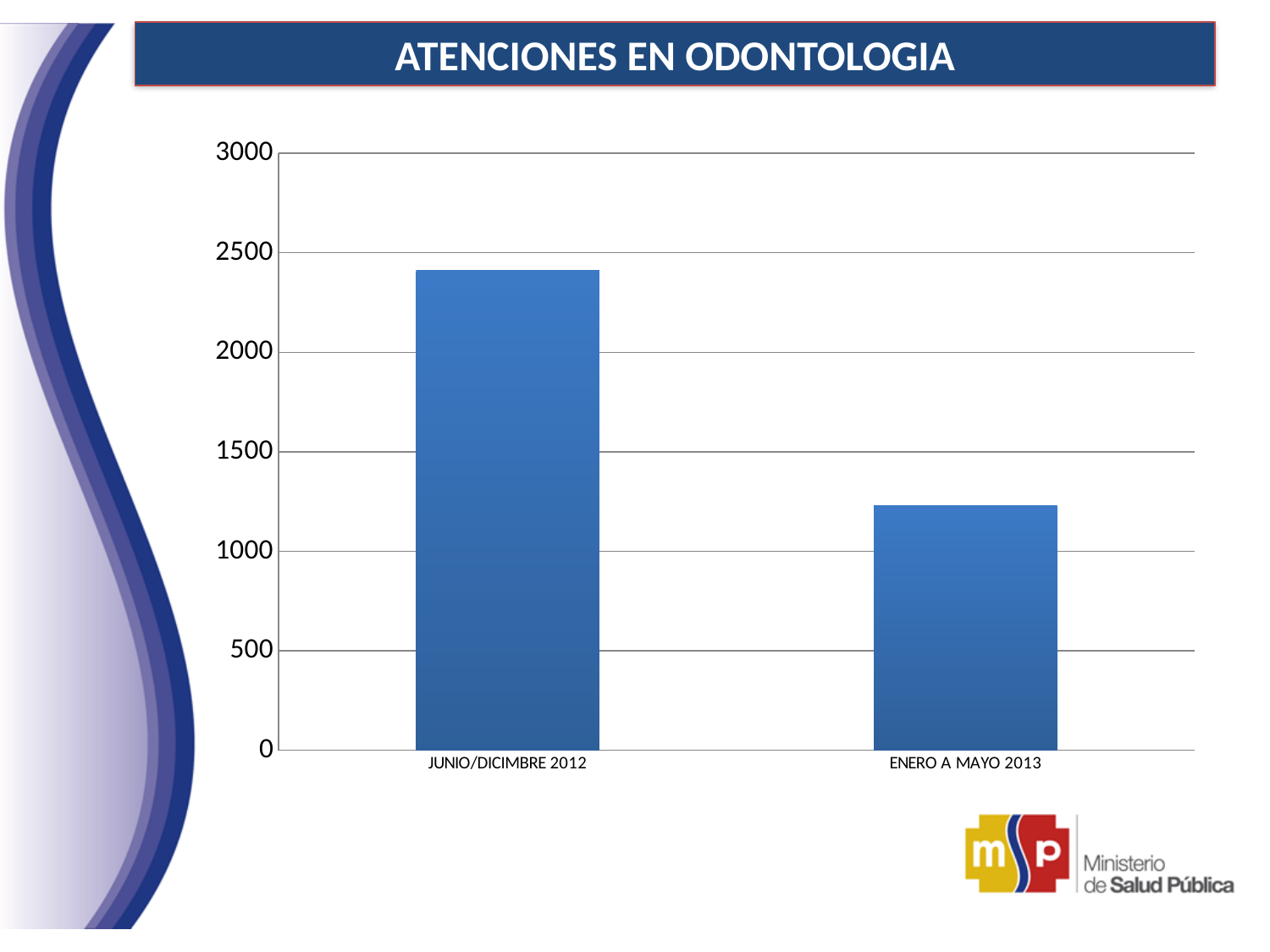

ATENCIONES EN ODONTOLOGIA

### Chart

| Category |  |
|---|---|
| JUNIO/DICIMBRE 2012 | 2411.0 |
| ENERO A MAYO 2013 | 1231.0 |